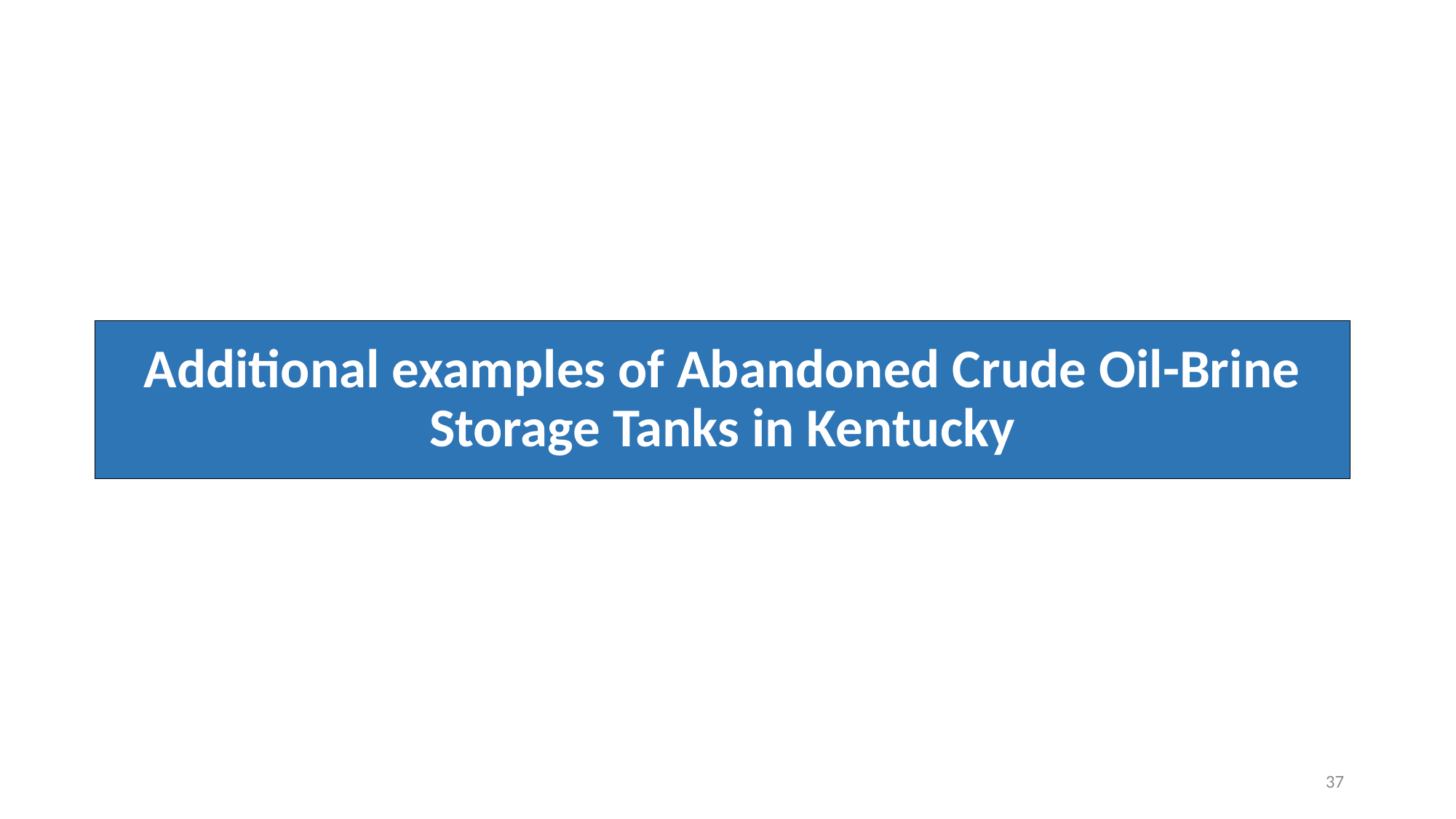

Additional examples of Abandoned Crude Oil-Brine Storage Tanks in Kentucky
37